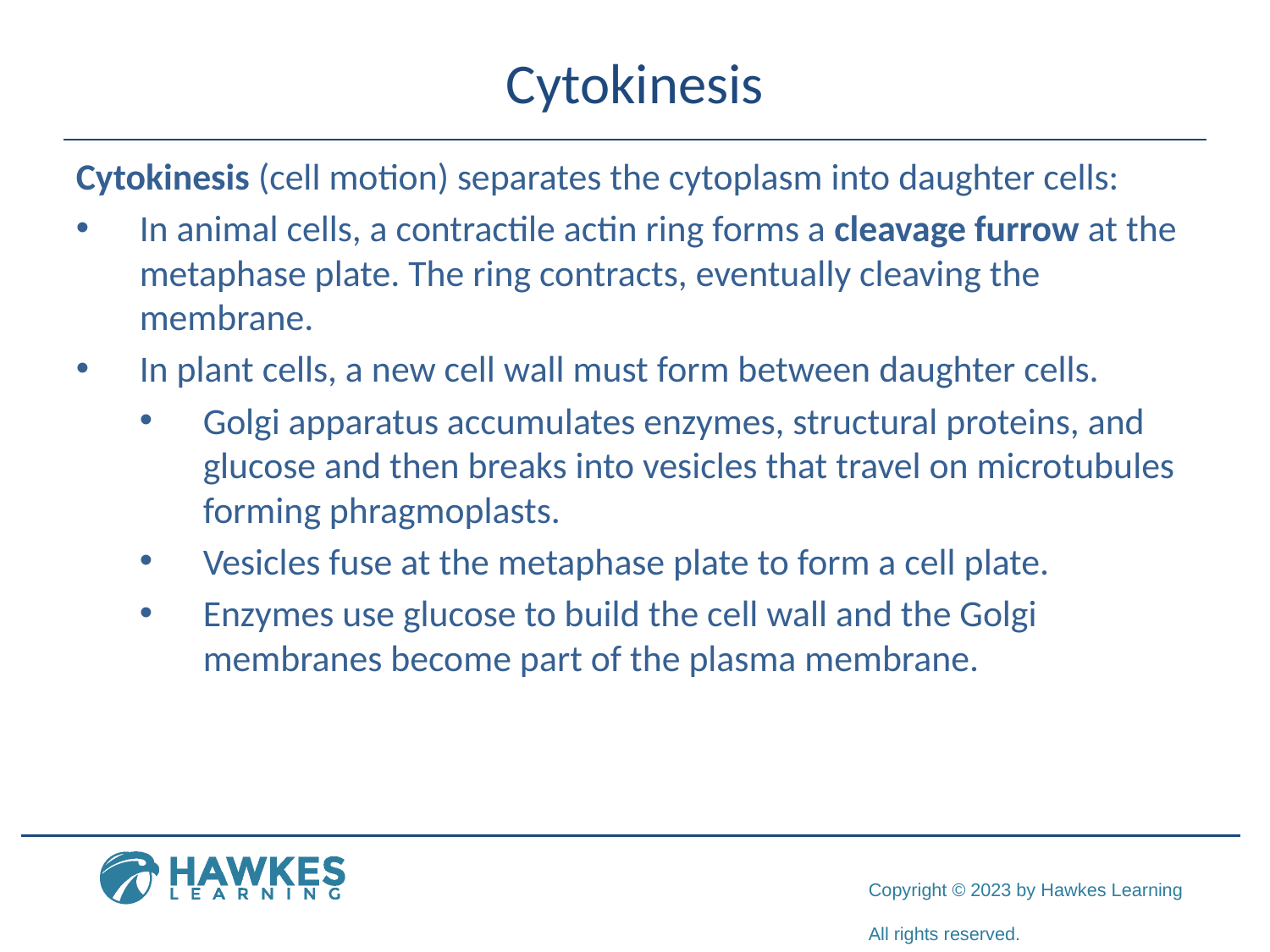

# Cytokinesis
Cytokinesis (cell motion) separates the cytoplasm into daughter cells:
In animal cells, a contractile actin ring forms a cleavage furrow at the metaphase plate. The ring contracts, eventually cleaving the membrane.
In plant cells, a new cell wall must form between daughter cells.
Golgi apparatus accumulates enzymes, structural proteins, and glucose and then breaks into vesicles that travel on microtubules forming phragmoplasts.
Vesicles fuse at the metaphase plate to form a cell plate.
Enzymes use glucose to build the cell wall and the Golgi membranes become part of the plasma membrane.